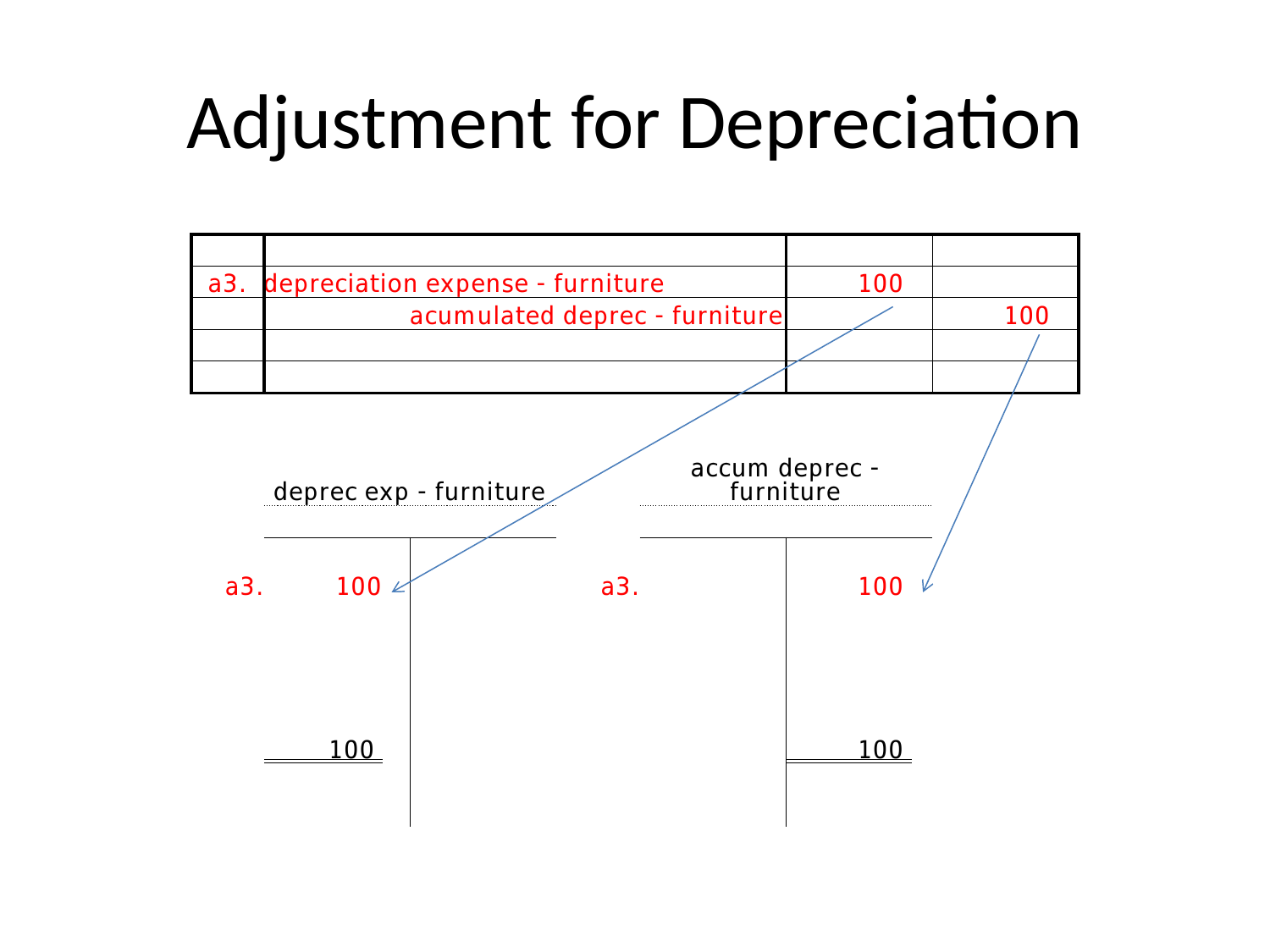

# Adjustment for Depreciation
|  |  |  |  |  |  |  |
| --- | --- | --- | --- | --- | --- | --- |
| a3. | depreciation expense - furniture |  |  |  | 100 |  |
|  |  | acumulated deprec - furniture |  |  |  | 100 |
|  |  |  |  |  |  |  |
|  |  |  |  |  |  |  |
|  |  |  |  |  |  |  |
|  |  |  |  |  |  |  |
|  | deprec exp - furniture |  |  | accum deprec - furniture |  |  |
|  |  |  |  |  |  |  |
|  |  |  |  |  |  |  |
| a3. | 100 |  | a3. |  | 100 |  |
|  |  |  |  |  |  |  |
|  |  |  |  |  |  |  |
|  |  |  |  |  |  |  |
|  |  |  |  |  |  |  |
|  | 100 |  |  |  | 100 |  |
|  |  |  |  |  |  |  |
|  |  |  |  |  |  |  |